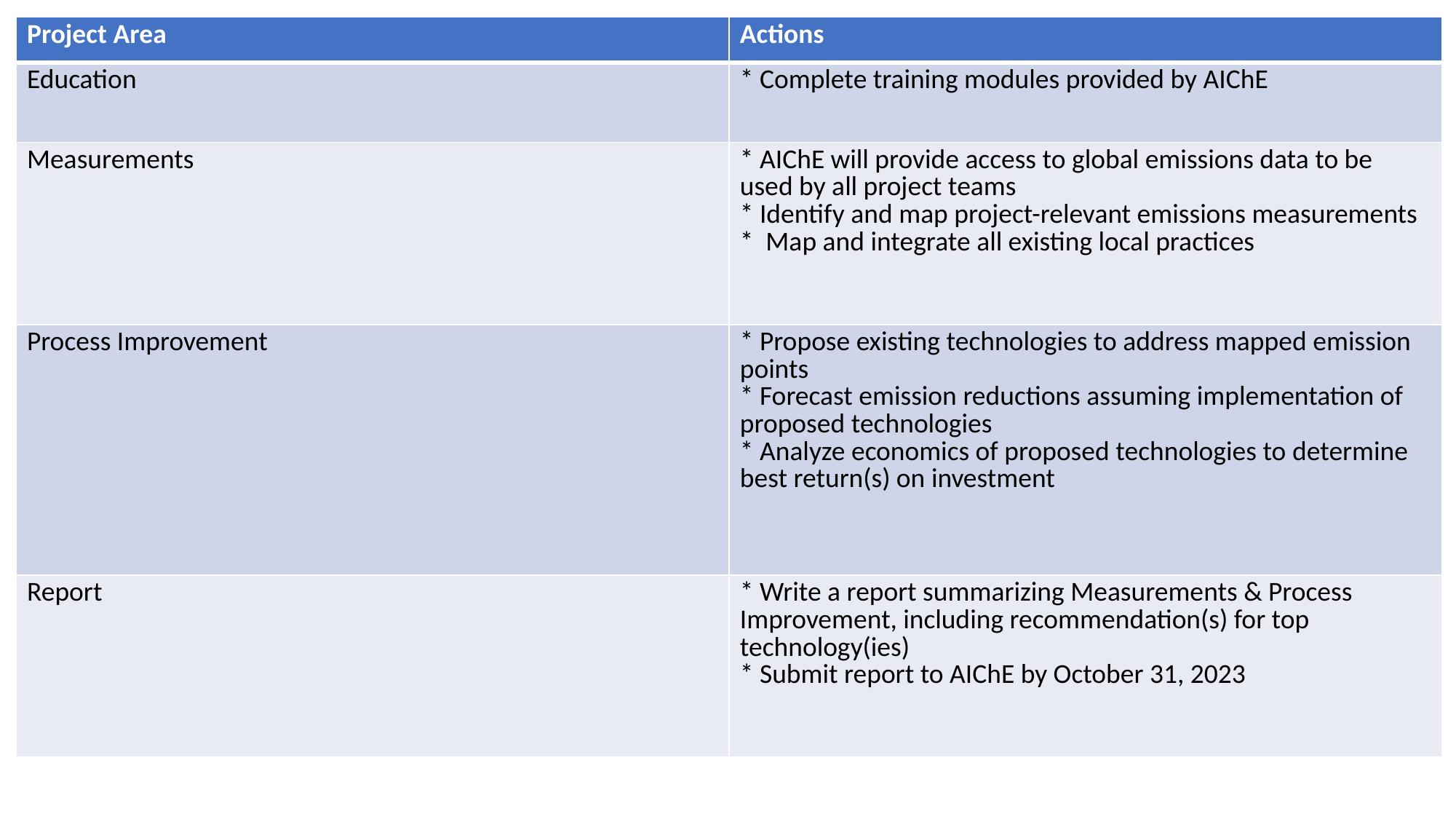

| Project Area | Actions |
| --- | --- |
| Education | \* Complete training modules provided by AIChE |
| Measurements | \* AIChE will provide access to global emissions data to be used by all project teams \* Identify and map project-relevant emissions measurements \* Map and integrate all existing local practices |
| Process Improvement | \* Propose existing technologies to address mapped emission points \* Forecast emission reductions assuming implementation of proposed technologies \* Analyze economics of proposed technologies to determine best return(s) on investment |
| Report | \* Write a report summarizing Measurements & Process Improvement, including recommendation(s) for top technology(ies) \* Submit report to AIChE by October 31, 2023 |